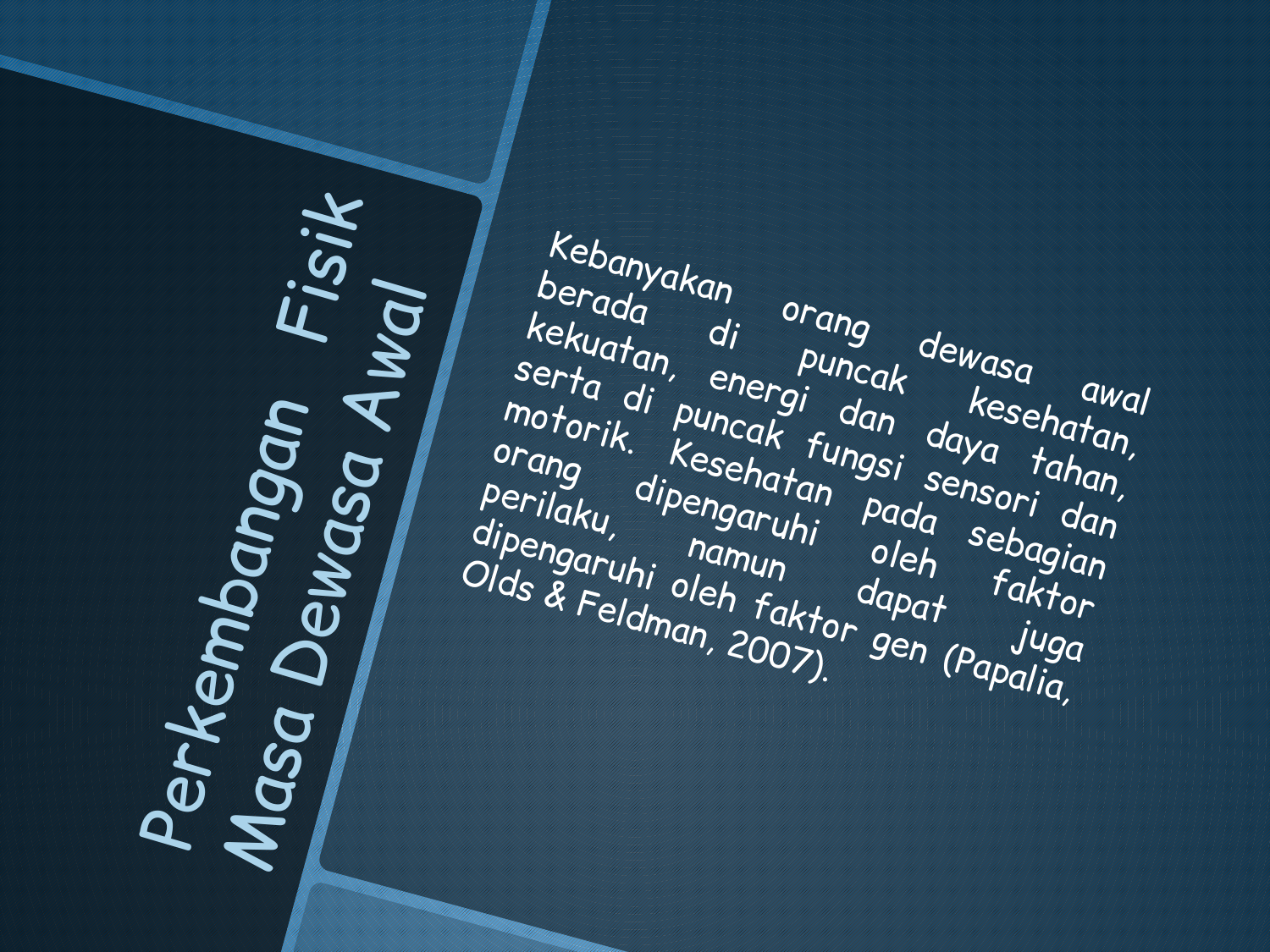

Kebanyakan orang dewasa awal berada di puncak kesehatan, kekuatan, energi dan daya tahan, serta di puncak fungsi sensori dan motorik. Kesehatan pada sebagian orang dipengaruhi oleh faktor perilaku, namun dapat juga dipengaruhi oleh faktor gen (Papalia, Olds & Feldman, 2007).
# Perkembangan Fisik Masa Dewasa Awal